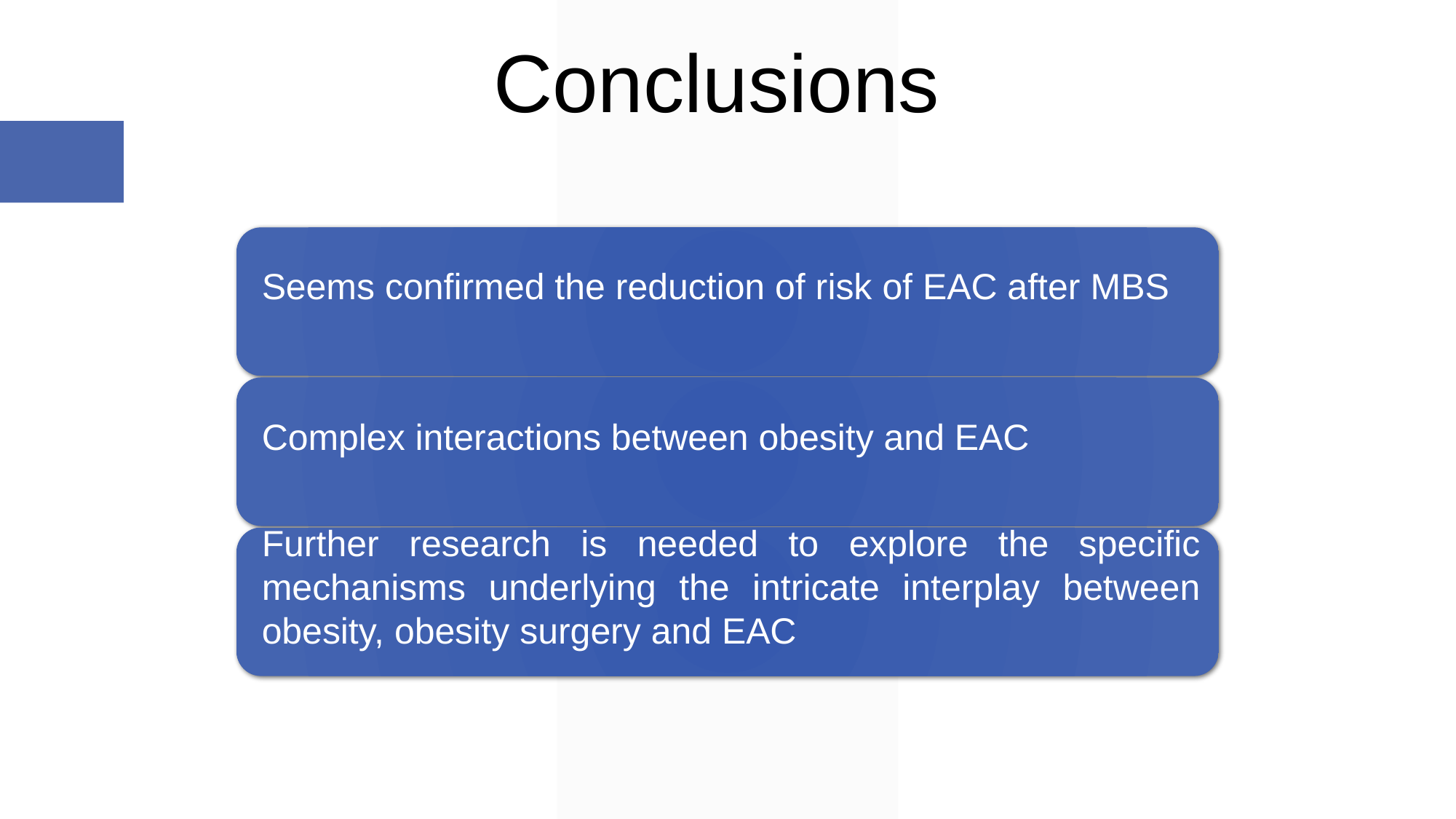

Conclusions
Seems confirmed the reduction of risk of EAC after MBS

Complex interactions between obesity and EAC

Further research is needed to explore the specific mechanisms underlying the intricate interplay between obesity, obesity surgery and EAC